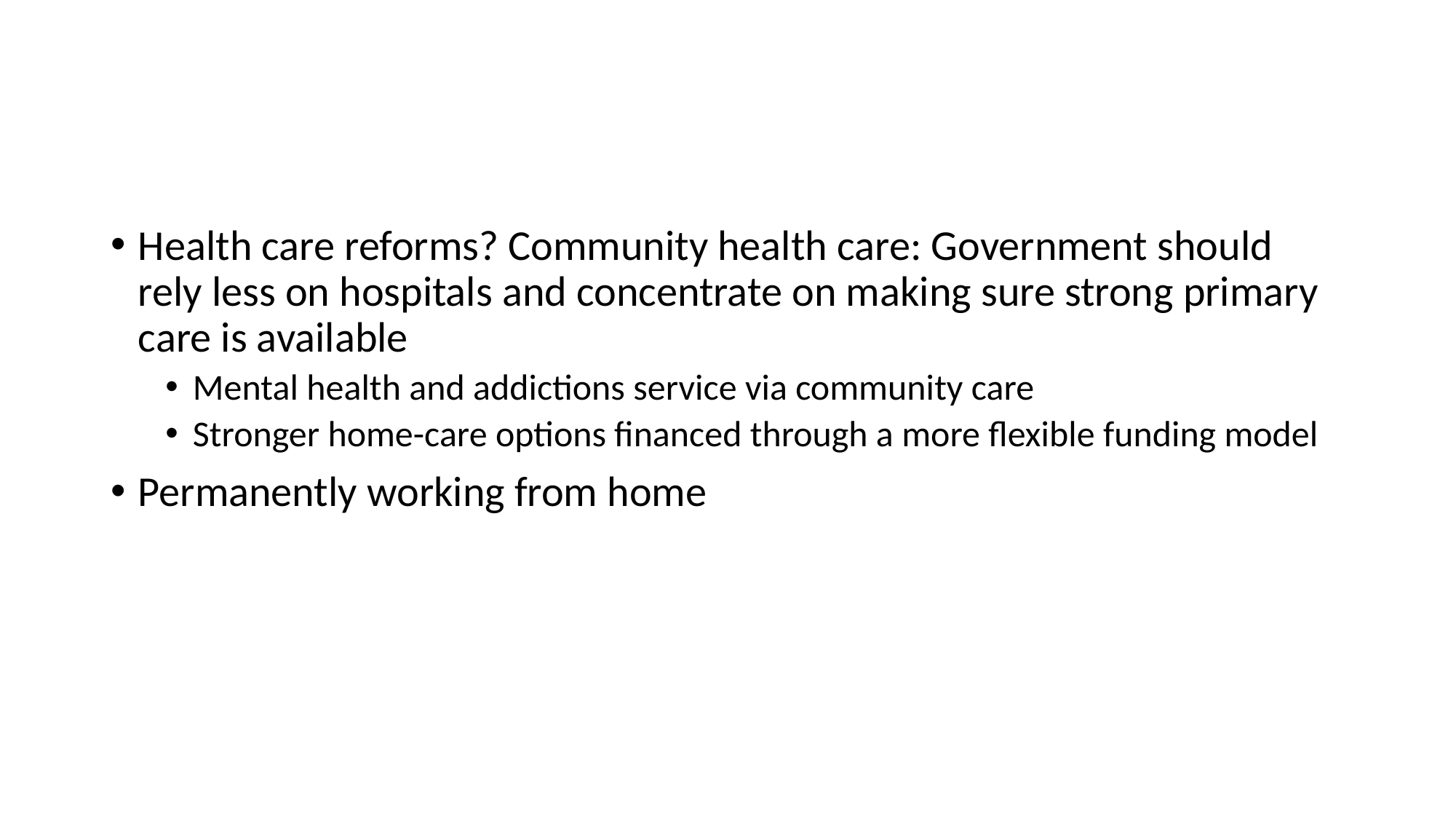

#
Health care reforms? Community health care: Government should rely less on hospitals and concentrate on making sure strong primary care is available
Mental health and addictions service via community care
Stronger home-care options financed through a more flexible funding model
Permanently working from home